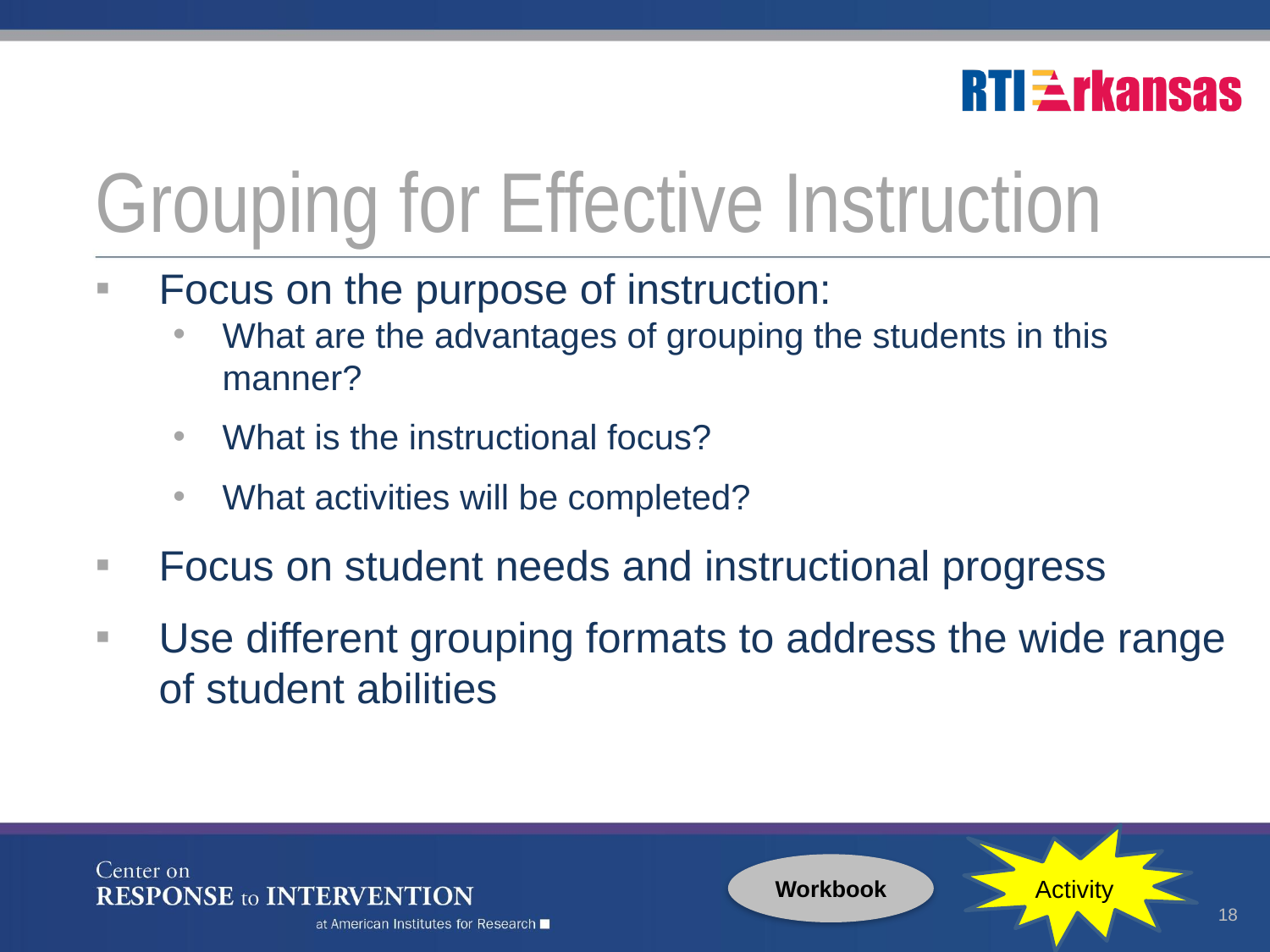

# Grouping for Effective Instruction
Focus on the purpose of instruction:
What are the advantages of grouping the students in this manner?
What is the instructional focus?
What activities will be completed?
Focus on student needs and instructional progress
Use different grouping formats to address the wide range of student abilities

Activity
Workbook
Activity
18